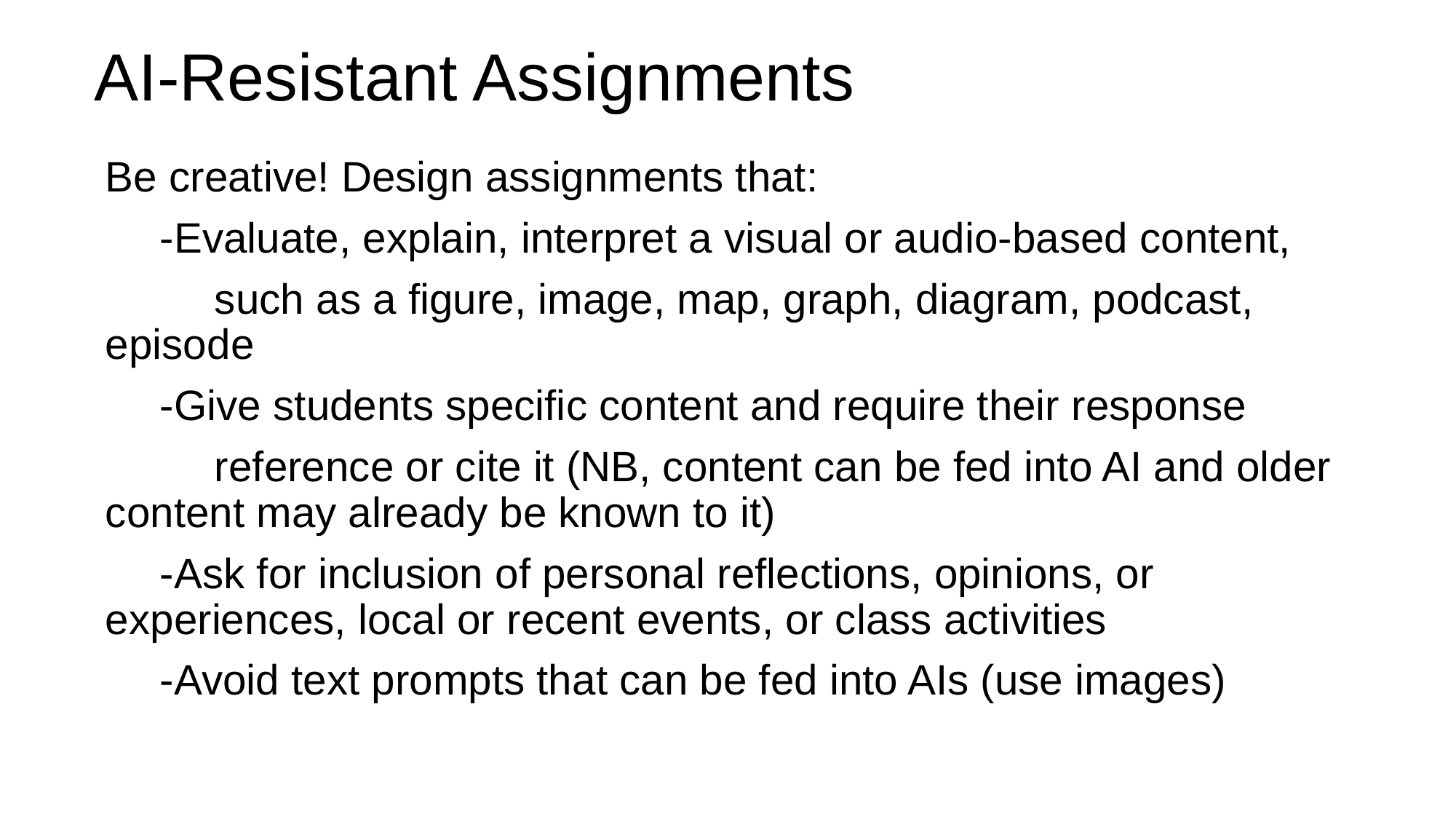

# AI-Resistant Assignments
Be creative! Design assignments that:
-Evaluate, explain, interpret a visual or audio-based content,
such as a figure, image, map, graph, diagram, podcast, episode
-Give students specific content and require their response
reference or cite it (NB, content can be fed into AI and older content may already be known to it)
-Ask for inclusion of personal reflections, opinions, or experiences, local or recent events, or class activities
-Avoid text prompts that can be fed into AIs (use images)